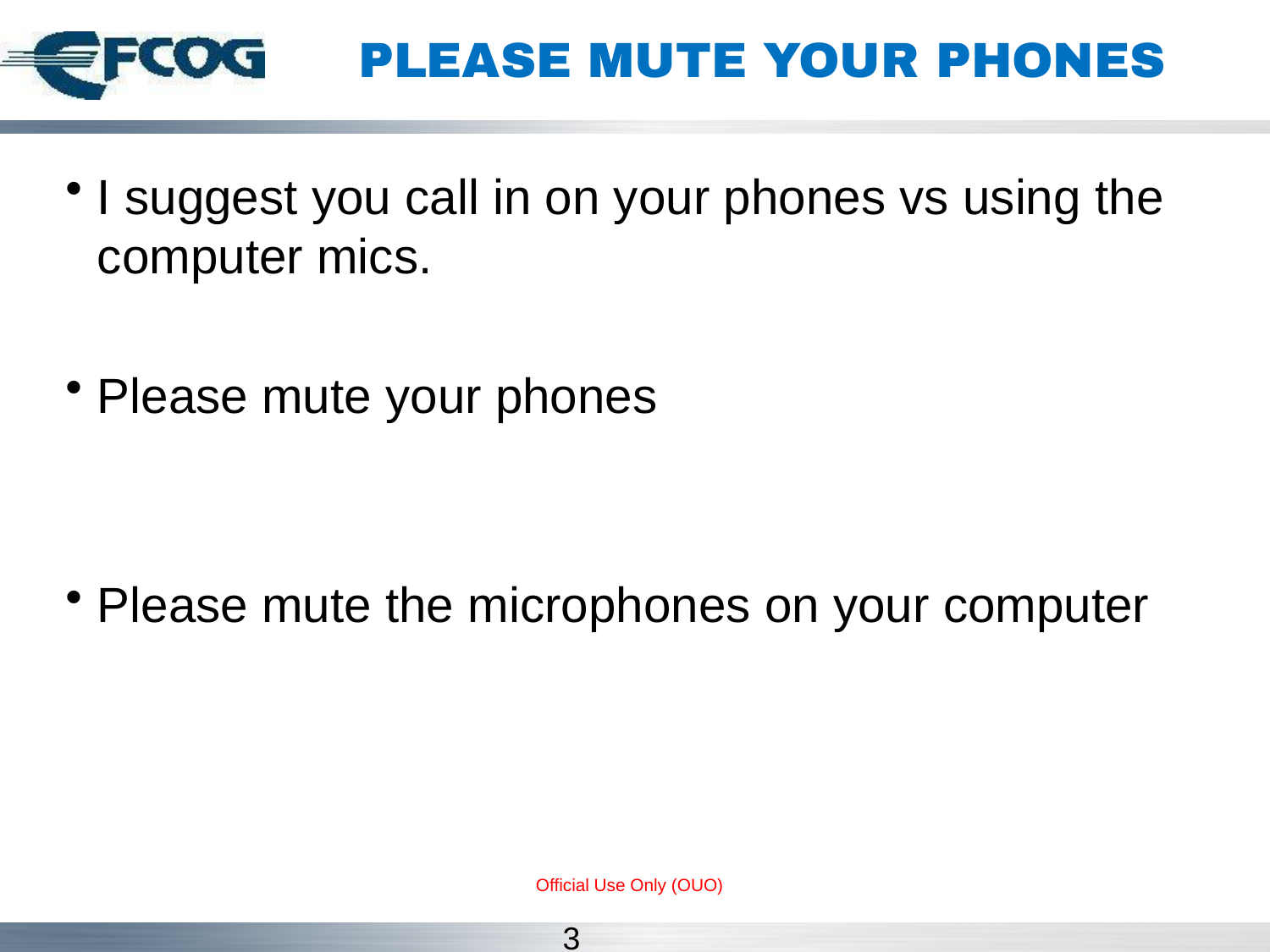

# PLEASE MUTE YOUR PHONES
I suggest you call in on your phones vs using the computer mics.

Please mute your phones

Please mute the microphones on your computer

Official Use Only (OUO)